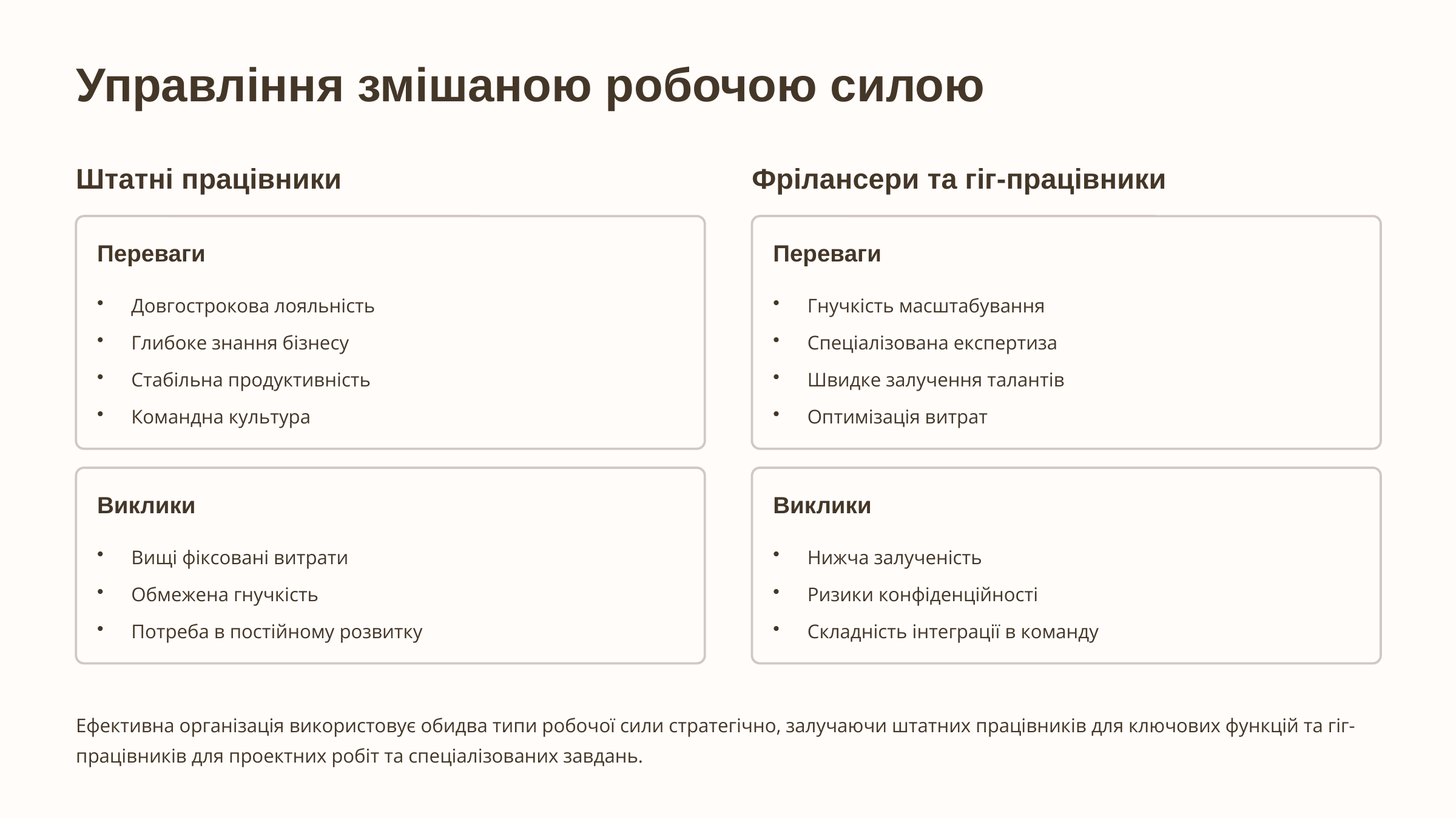

Управління змішаною робочою силою
Штатні працівники
Фрілансери та гіг-працівники

Переваги
Переваги
Довгострокова лояльність
Гнучкість масштабування
Глибоке знання бізнесу
Спеціалізована експертиза
Стабільна продуктивність
Швидке залучення талантів
Командна культура
Оптимізація витрат

Виклики
Виклики
Вищі фіксовані витрати
Нижча залученість
Обмежена гнучкість
Ризики конфіденційності
Потреба в постійному розвитку
Складність інтеграції в команду
Ефективна організація використовує обидва типи робочої сили стратегічно, залучаючи штатних працівників для ключових функцій та гіг-працівників для проектних робіт та спеціалізованих завдань.